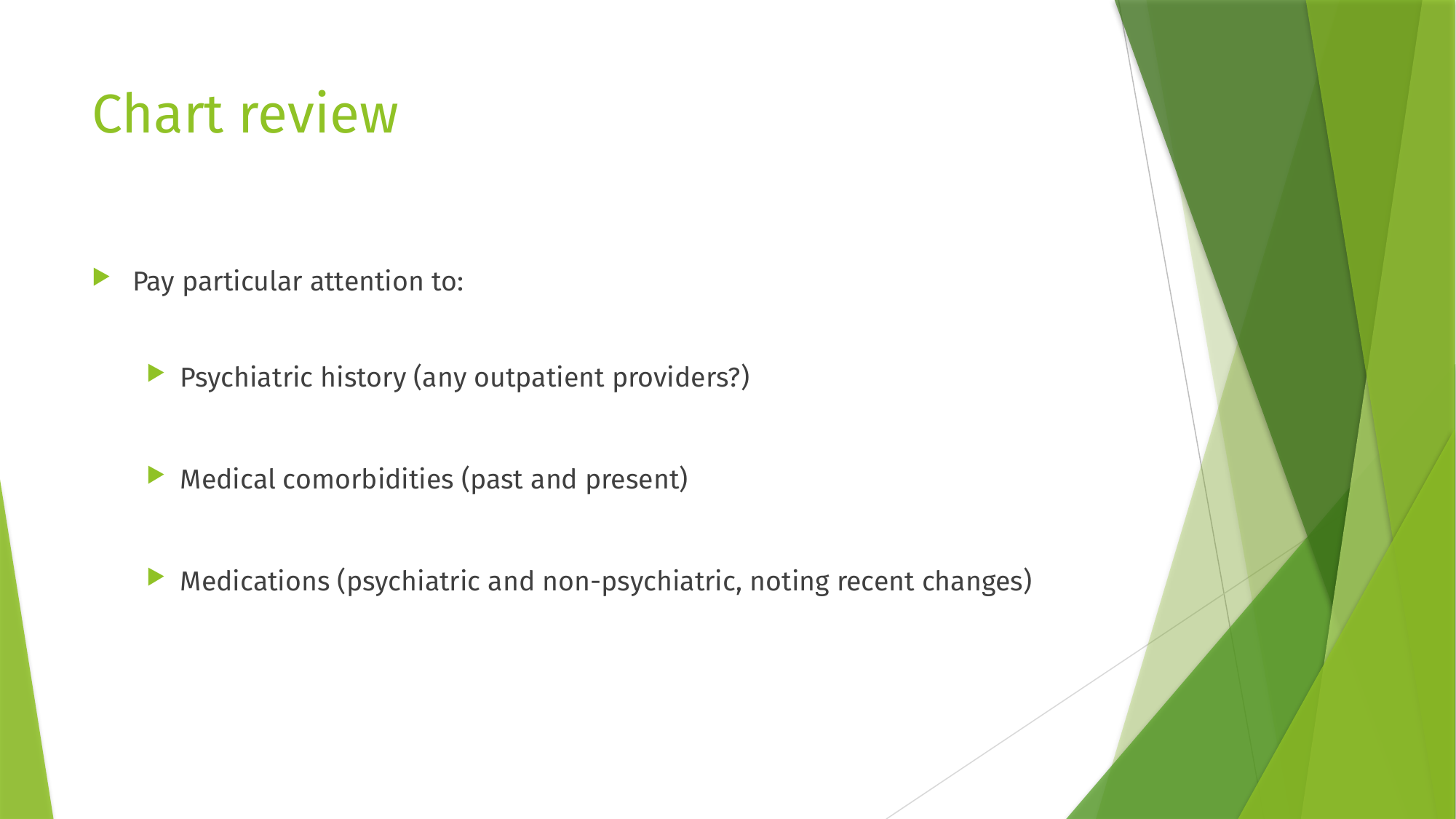

# Chart review
Pay particular attention to:

Psychiatric history (any outpatient providers?)

Medical comorbidities (past and present)

Medications (psychiatric and non-psychiatric, noting recent changes)